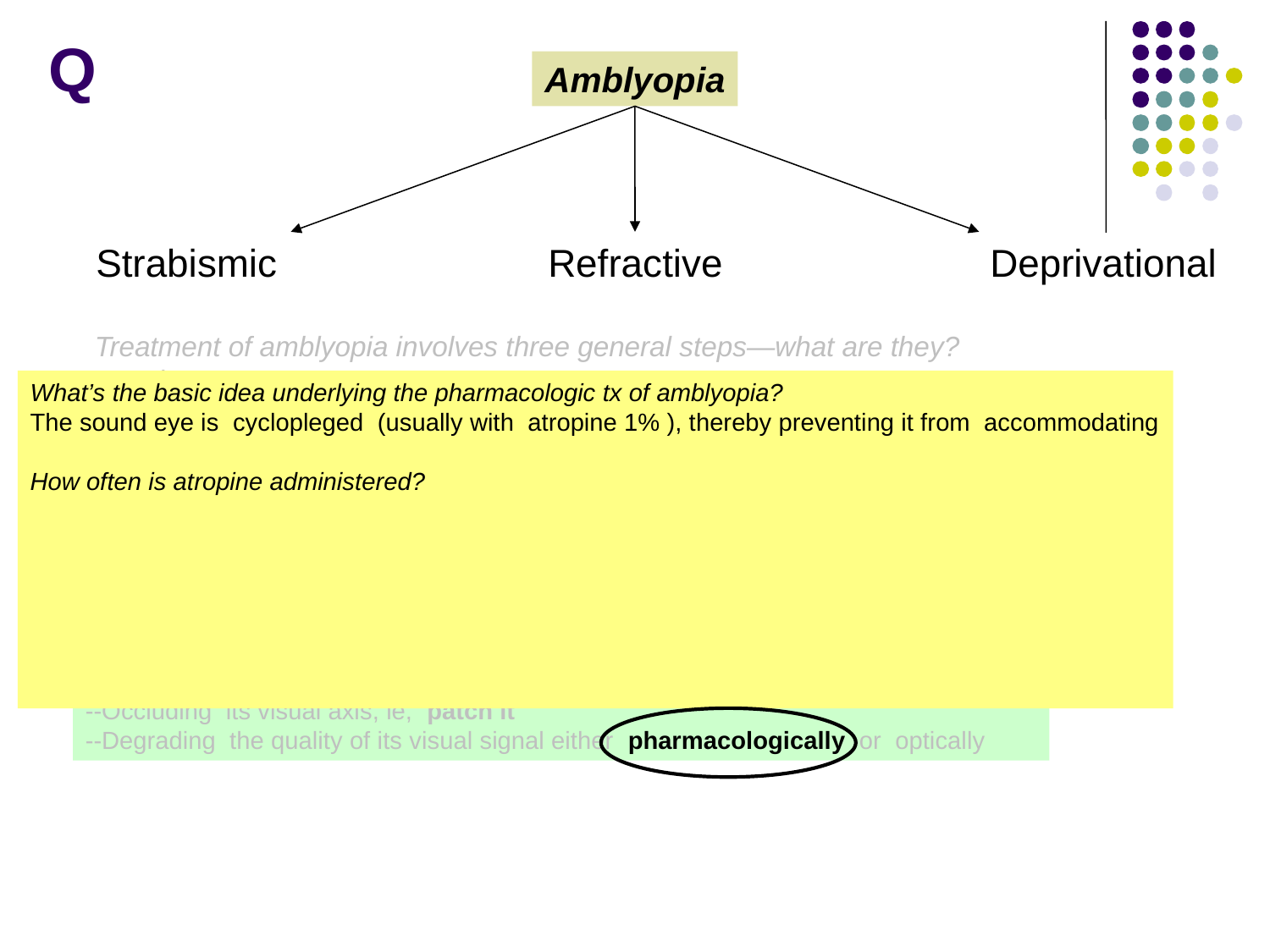

Q
Amblyopia
Strabismic
Refractive
Deprivational
Treatment of amblyopia involves three general steps—what are they?
In order:
1) Clear the visual axis if occluded
2) Correct any significant refractive error present
3) Encourage (ie, force; require) the child to use the amblyopic eye
What’s the basic idea underlying the pharmacologic tx of amblyopia?
The sound eye is  cyclopleged  (usually with  atropine 1% ), thereby preventing it from  accommodating

How often is atropine administered?
As often as  daily  (for moderate amblyopia), and as infrequently as  weekends  only (for mild)

How well does pharmacologic therapy work?
In moderate amblyopia, it’s as effective as patching

Can it work too well, ie, is reverse amblyopia a possibility?
Indeed it is, and it’s for this reason that regular followup is critical
In very general terms (ie, not specific techniques), how do you get a child to use their amblyopic eye?
You make it their better-seeing eye by disrupting the vision in their sound eye

There are two broad categories of technique for disrupting vision in the sound eye—what are they?
--Occluding  its visual axis, ie,  patch it
--Degrading  the quality of its visual signal either  pharmacologically  or  optically